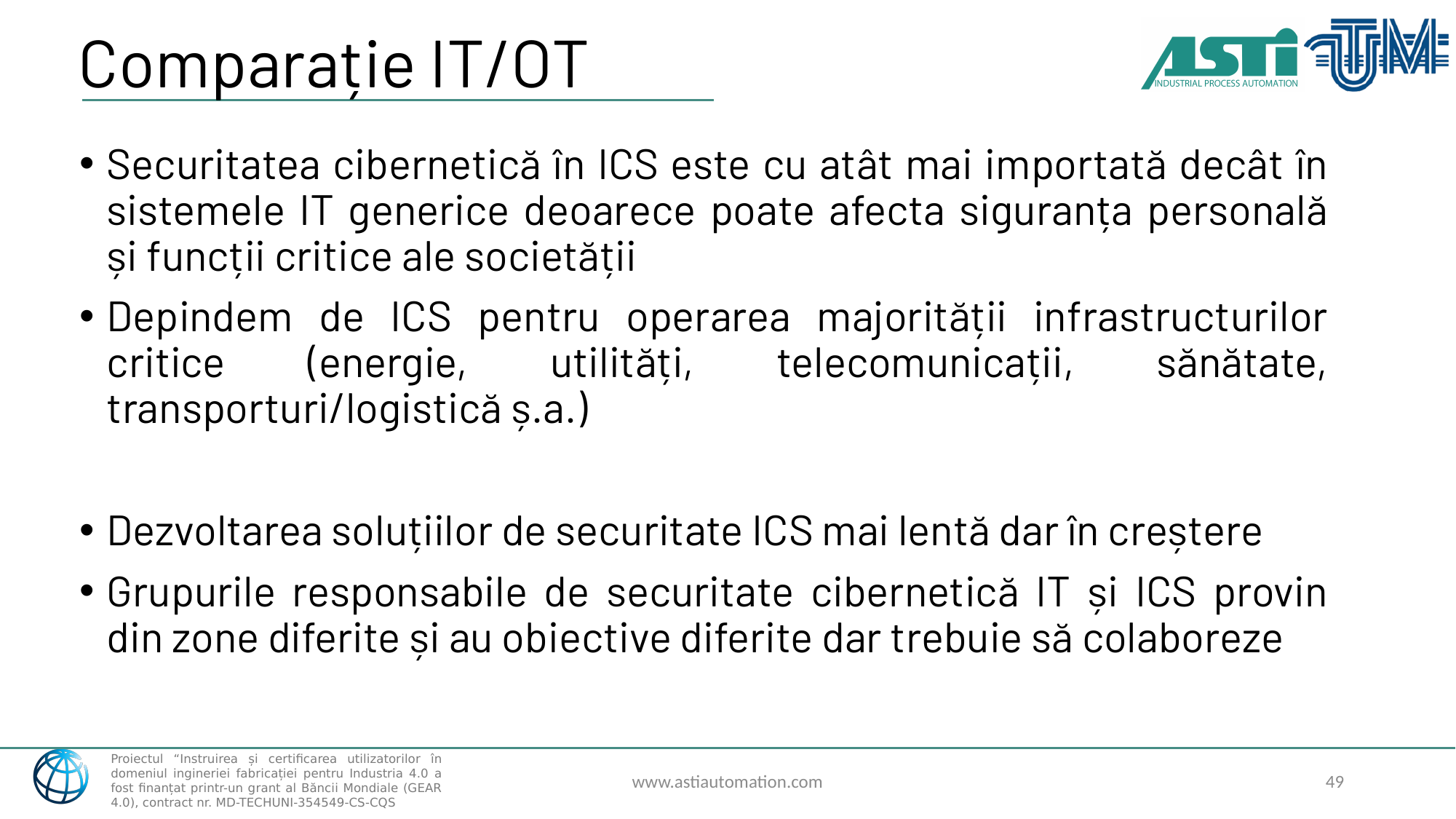

# Comparație IT/OT
Securitatea cibernetică în ICS este cu atât mai importată decât în sistemele IT generice deoarece poate afecta siguranța personală și funcții critice ale societății
Depindem de ICS pentru operarea majorității infrastructurilor critice (energie, utilități, telecomunicații, sănătate, transporturi/logistică ș.a.)

Dezvoltarea soluțiilor de securitate ICS mai lentă dar în creștere
Grupurile responsabile de securitate cibernetică IT și ICS provin din zone diferite și au obiective diferite dar trebuie să colaboreze
www.astiautomation.com
49